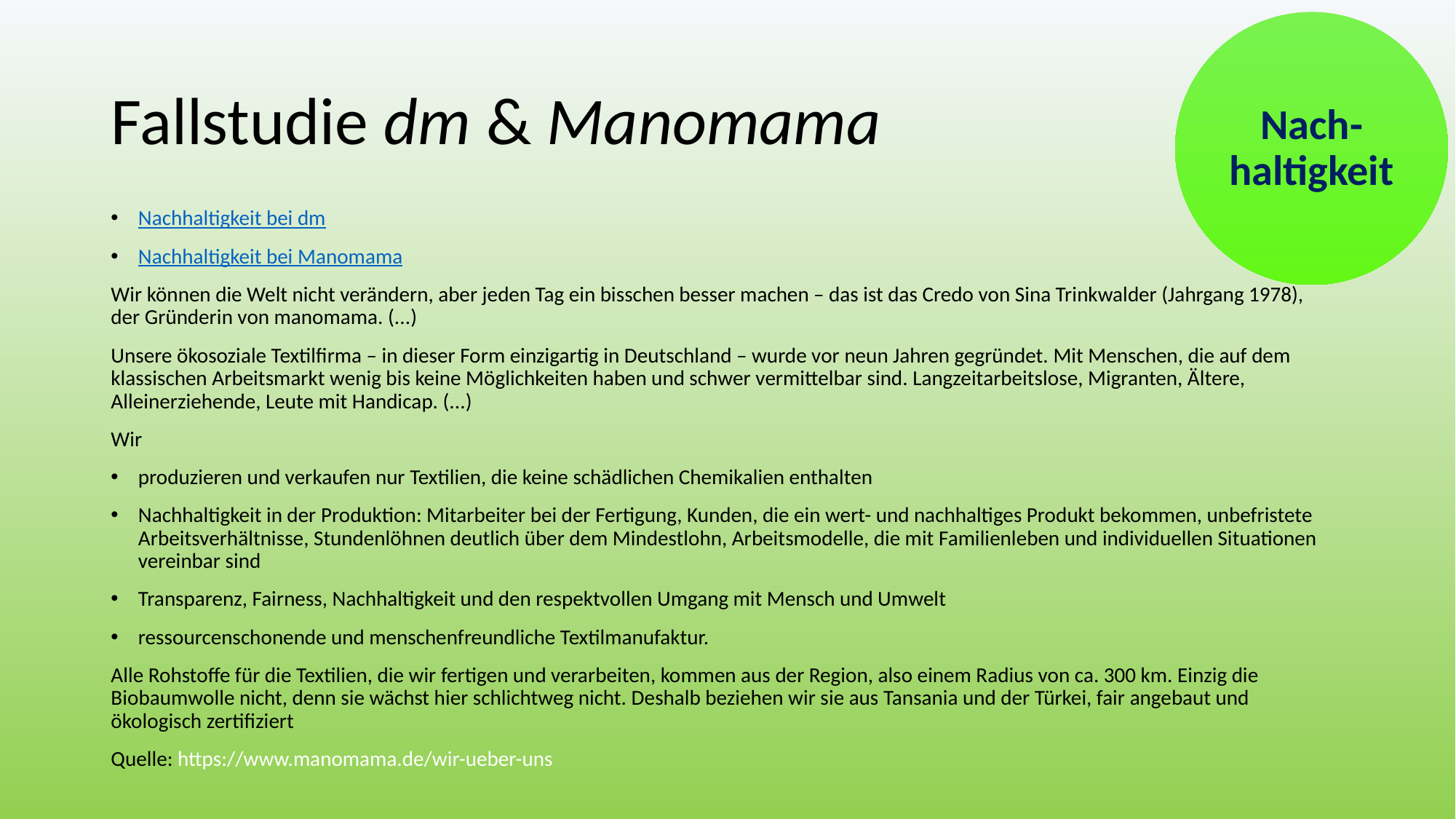

Nach-haltigkeit
# Fallstudie dm & Manomama
Nachhaltigkeit bei dm
Nachhaltigkeit bei Manomama
Wir können die Welt nicht verändern, aber jeden Tag ein bisschen besser machen – das ist das Credo von Sina Trinkwalder (Jahrgang 1978), der Gründerin von manomama. (...)
Unsere ökosoziale Textilfirma – in dieser Form einzigartig in Deutschland – wurde vor neun Jahren gegründet. Mit Menschen, die auf dem klassischen Arbeitsmarkt wenig bis keine Möglichkeiten haben und schwer vermittelbar sind. Langzeitarbeitslose, Migranten, Ältere, Alleinerziehende, Leute mit Handicap. (...)
Wir
produzieren und verkaufen nur Textilien, die keine schädlichen Chemikalien enthalten
Nachhaltigkeit in der Produktion: Mitarbeiter bei der Fertigung, Kunden, die ein wert- und nachhaltiges Produkt bekommen, unbefristete Arbeitsverhältnisse, Stundenlöhnen deutlich über dem Mindestlohn, Arbeitsmodelle, die mit Familienleben und individuellen Situationen vereinbar sind
Transparenz, Fairness, Nachhaltigkeit und den respektvollen Umgang mit Mensch und Umwelt
ressourcenschonende und menschenfreundliche Textilmanufaktur.
Alle Rohstoffe für die Textilien, die wir fertigen und verarbeiten, kommen aus der Region, also einem Radius von ca. 300 km. Einzig die Biobaumwolle nicht, denn sie wächst hier schlichtweg nicht. Deshalb beziehen wir sie aus Tansania und der Türkei, fair angebaut und ökologisch zertifiziert
Quelle: https://www.manomama.de/wir-ueber-uns